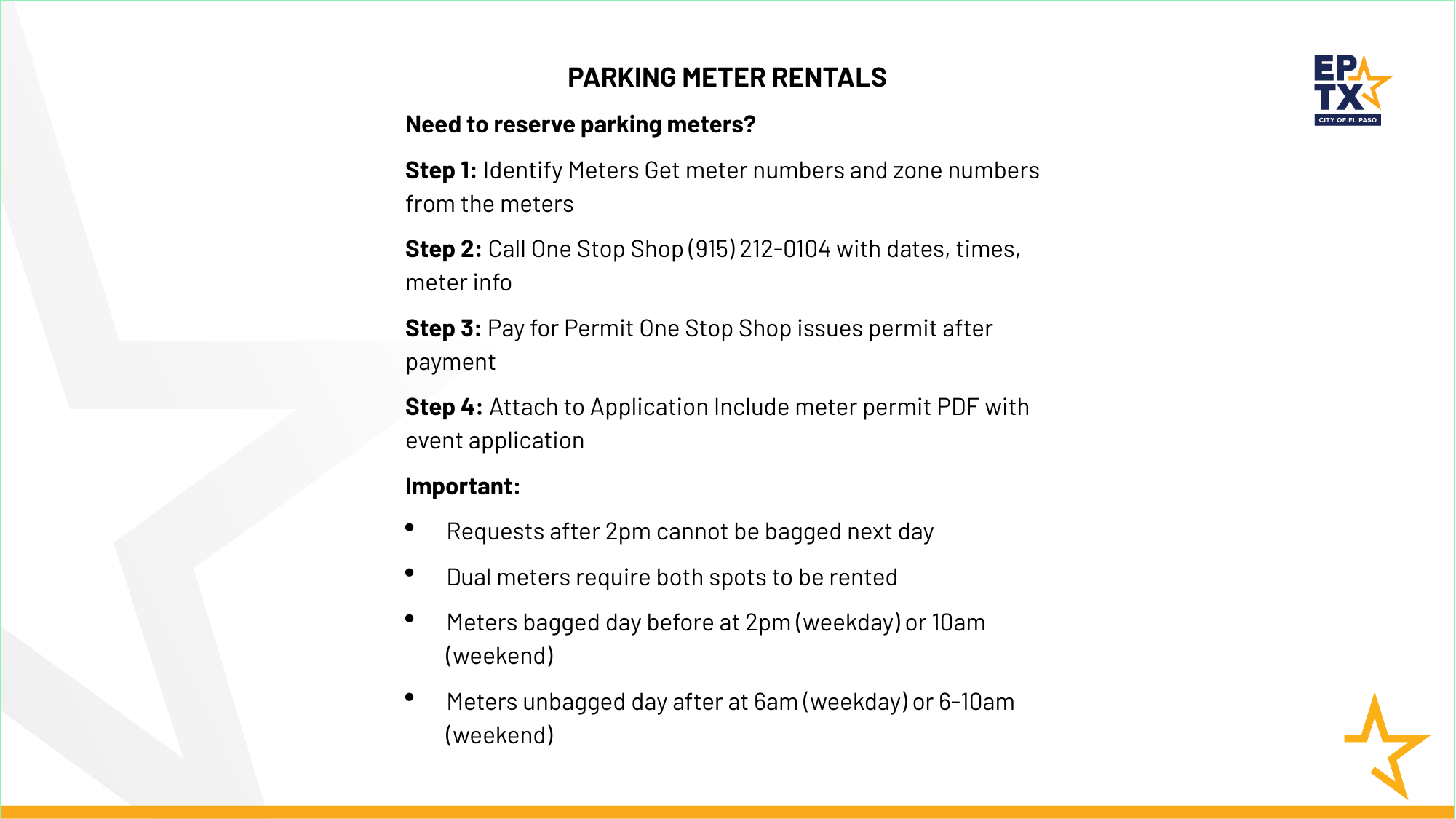

PARKING METER RENTALS
Need to reserve parking meters?
Step 1: Identify Meters Get meter numbers and zone numbers from the meters
Step 2: Call One Stop Shop (915) 212-0104 with dates, times, meter info
Step 3: Pay for Permit One Stop Shop issues permit after payment
Step 4: Attach to Application Include meter permit PDF with event application
Important:
Requests after 2pm cannot be bagged next day
Dual meters require both spots to be rented
Meters bagged day before at 2pm (weekday) or 10am (weekend)
Meters unbagged day after at 6am (weekday) or 6-10am (weekend)